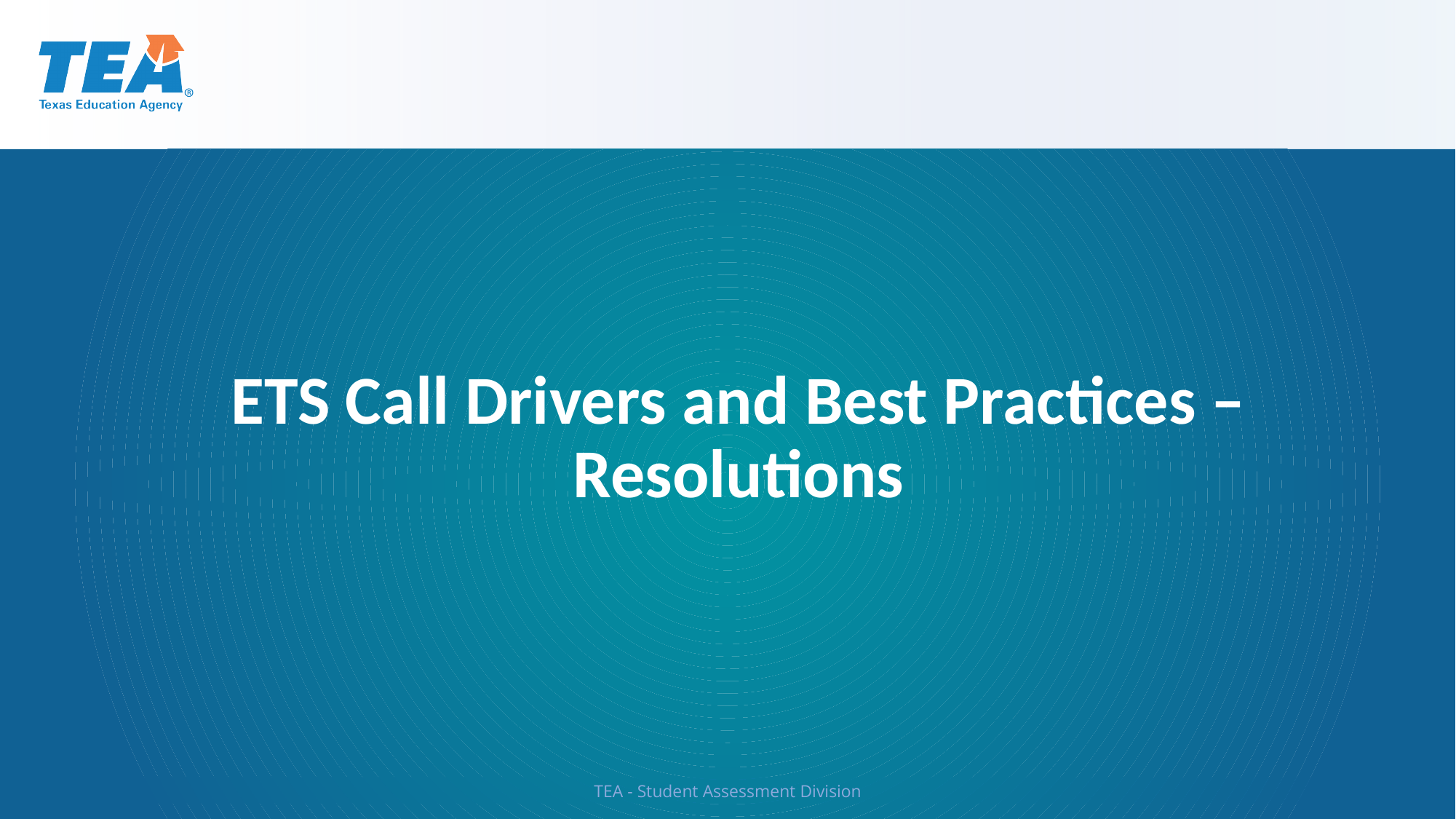

ETS Call Drivers and Best Practices – Resolutions
TEA - Student Assessment Division